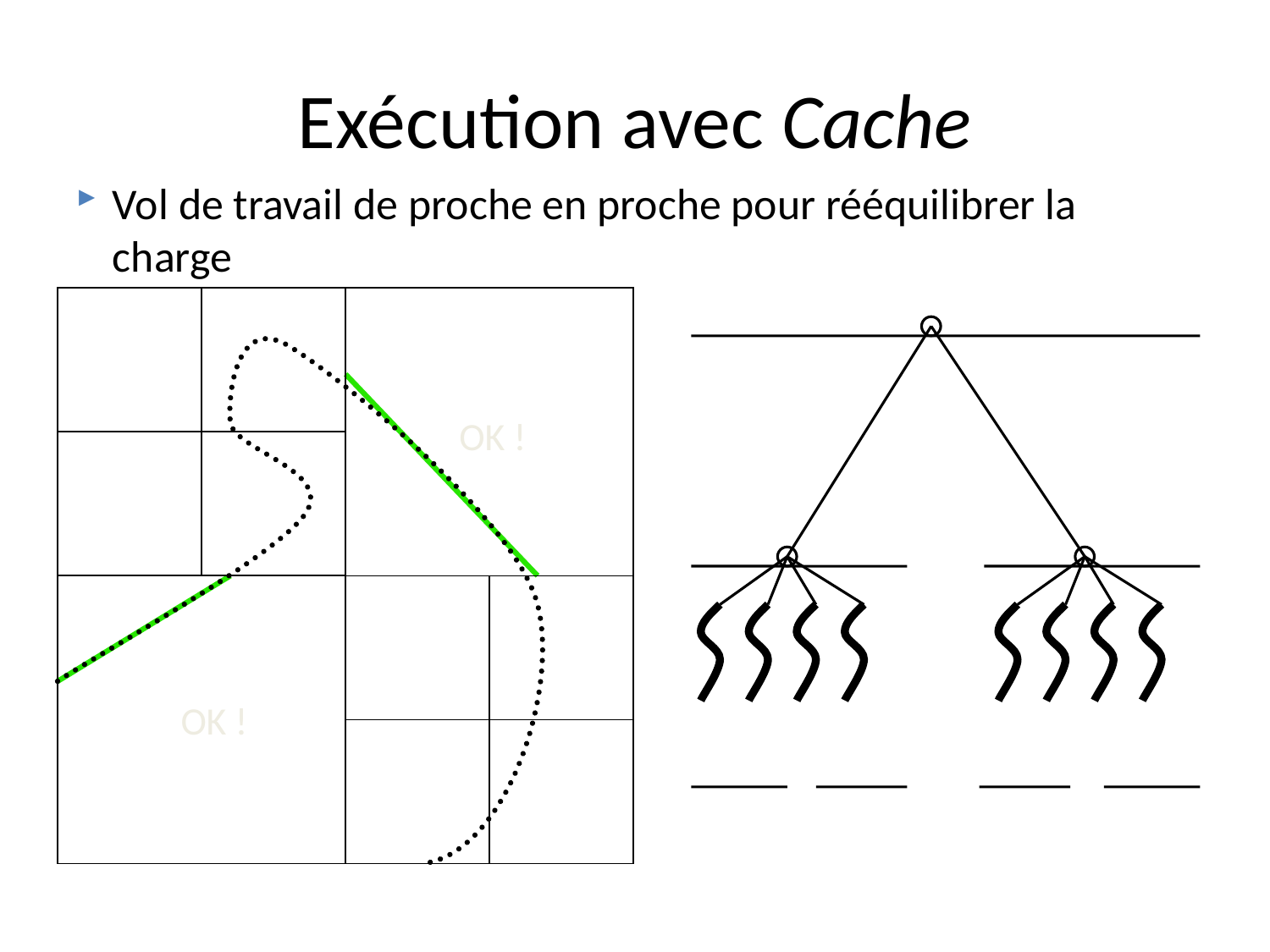

# Exécution avec Cache
Vol de travail de proche en proche pour rééquilibrer la charge

OK !

OK !